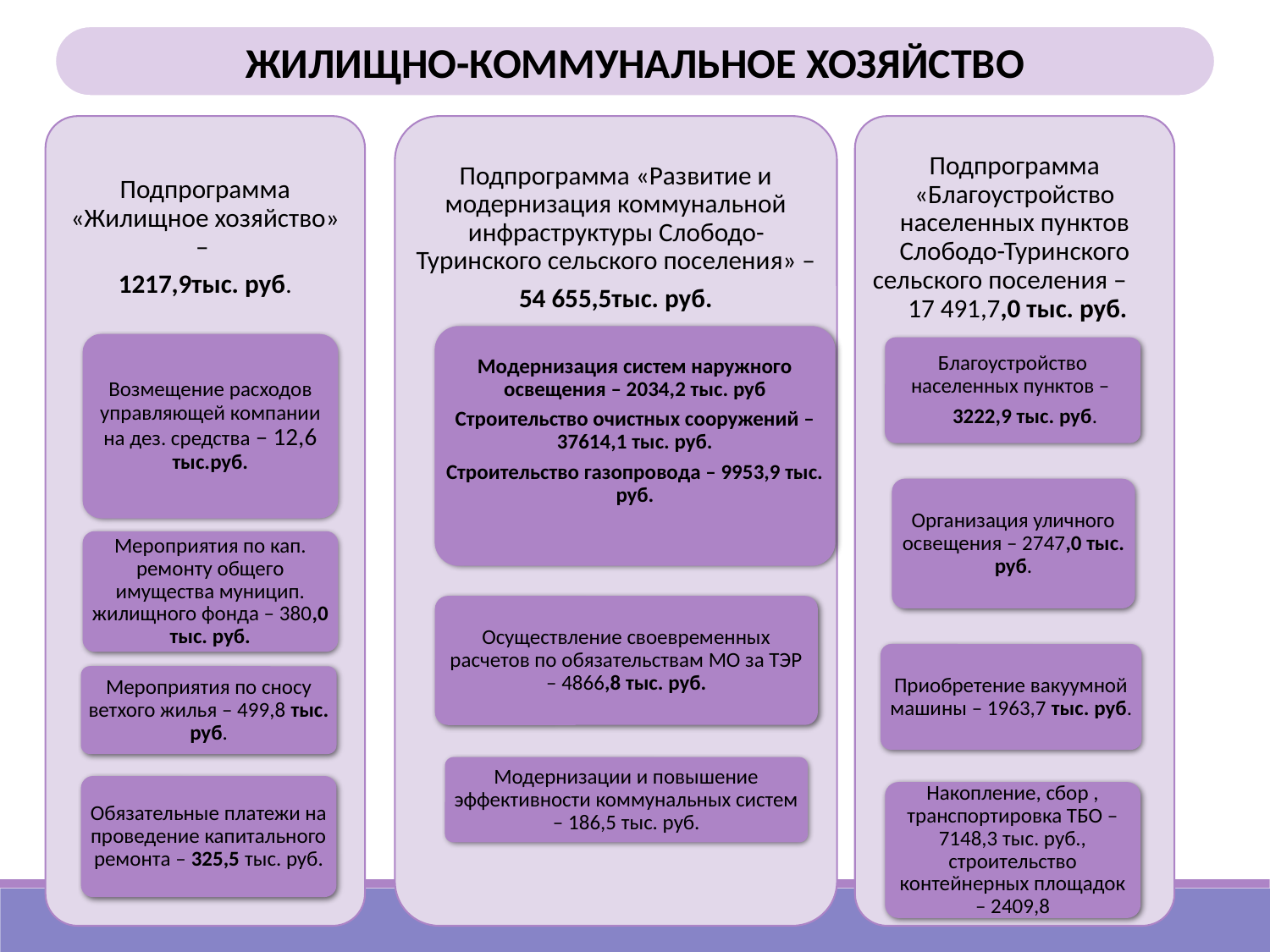

ЖИЛИЩНО-КОММУНАЛЬНОЕ ХОЗЯЙСТВО
Подпрограмма «Жилищное хозяйство» –
1217,9тыс. руб.
Возмещение расходов управляющей компании на дез. средства – 12,6 тыс.руб.
Мероприятия по кап. ремонту общего имущества муницип. жилищного фонда – 380,0 тыс. руб.
Мероприятия по сносу ветхого жилья – 499,8 тыс. руб.
Обязательные платежи на проведение капитального ремонта – 325,5 тыс. руб.
Подпрограмма «Развитие и модернизация коммунальной инфраструктуры Слободо-Туринского сельского поселения» –
54 655,5тыс. руб.
Модернизация систем наружного освещения – 2034,2 тыс. руб
Строительство очистных сооружений – 37614,1 тыс. руб.
Строительство газопровода – 9953,9 тыс. руб.

Осуществление своевременных расчетов по обязательствам МО за ТЭР – 4866,8 тыс. руб.
Модернизации и повышение эффективности коммунальных систем – 186,5 тыс. руб.
Подпрограмма «Благоустройство населенных пунктов Слободо-Туринского сельского поселения –       17 491,7,0 тыс. руб.
Благоустройство населенных пунктов –
     3222,9 тыс. руб.
Организация уличного освещения – 2747,0 тыс. руб.
Приобретение вакуумной машины – 1963,7 тыс. руб.
Накопление, сбор , транспортировка ТБО – 7148,3 тыс. руб., строительство контейнерных площадок – 2409,8